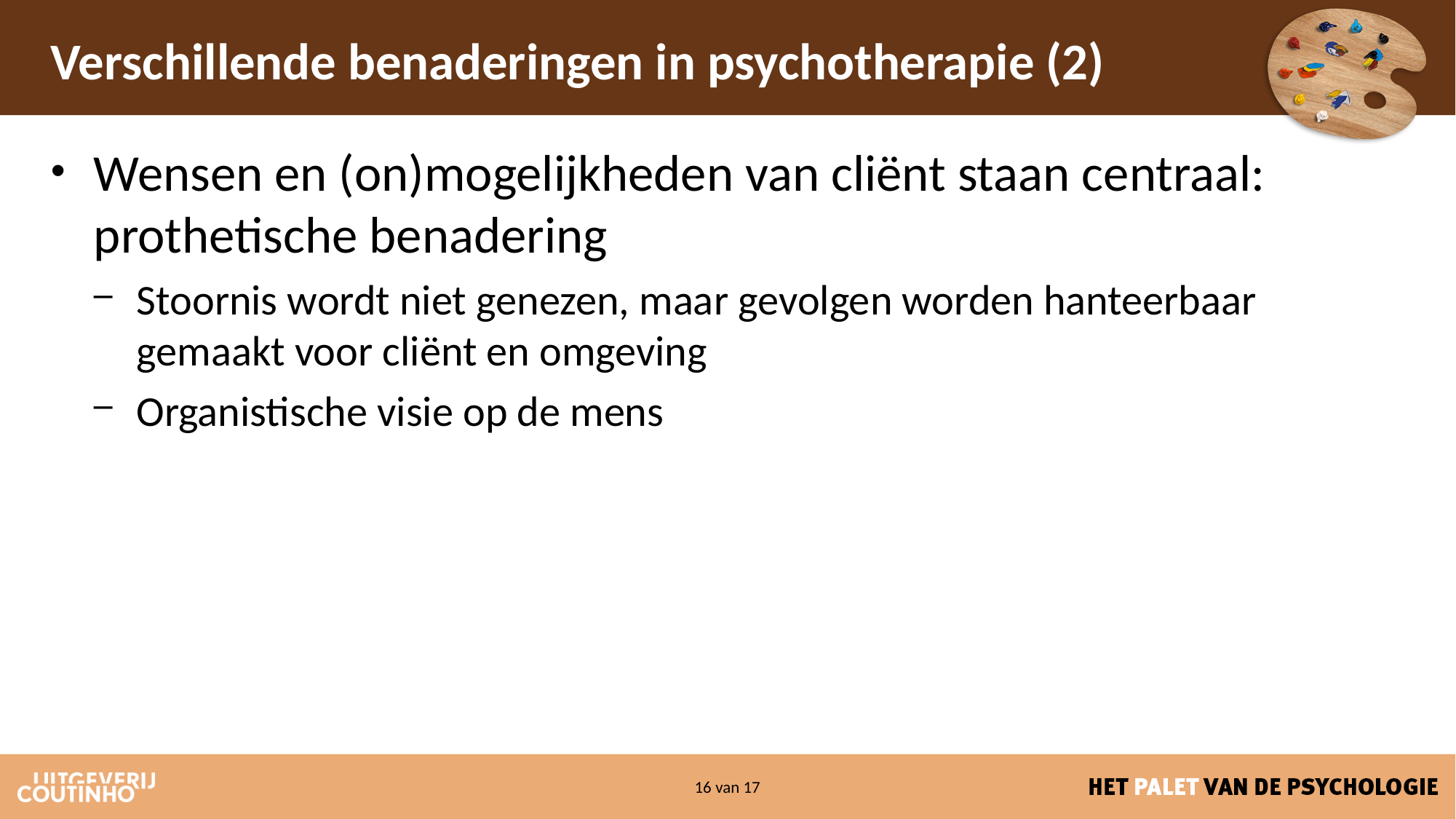

# Verschillende benaderingen in psychotherapie (2)
Wensen en (on)mogelijkheden van cliënt staan centraal: prothetische benadering
Stoornis wordt niet genezen, maar gevolgen worden hanteerbaar gemaakt voor cliënt en omgeving
Organistische visie op de mens